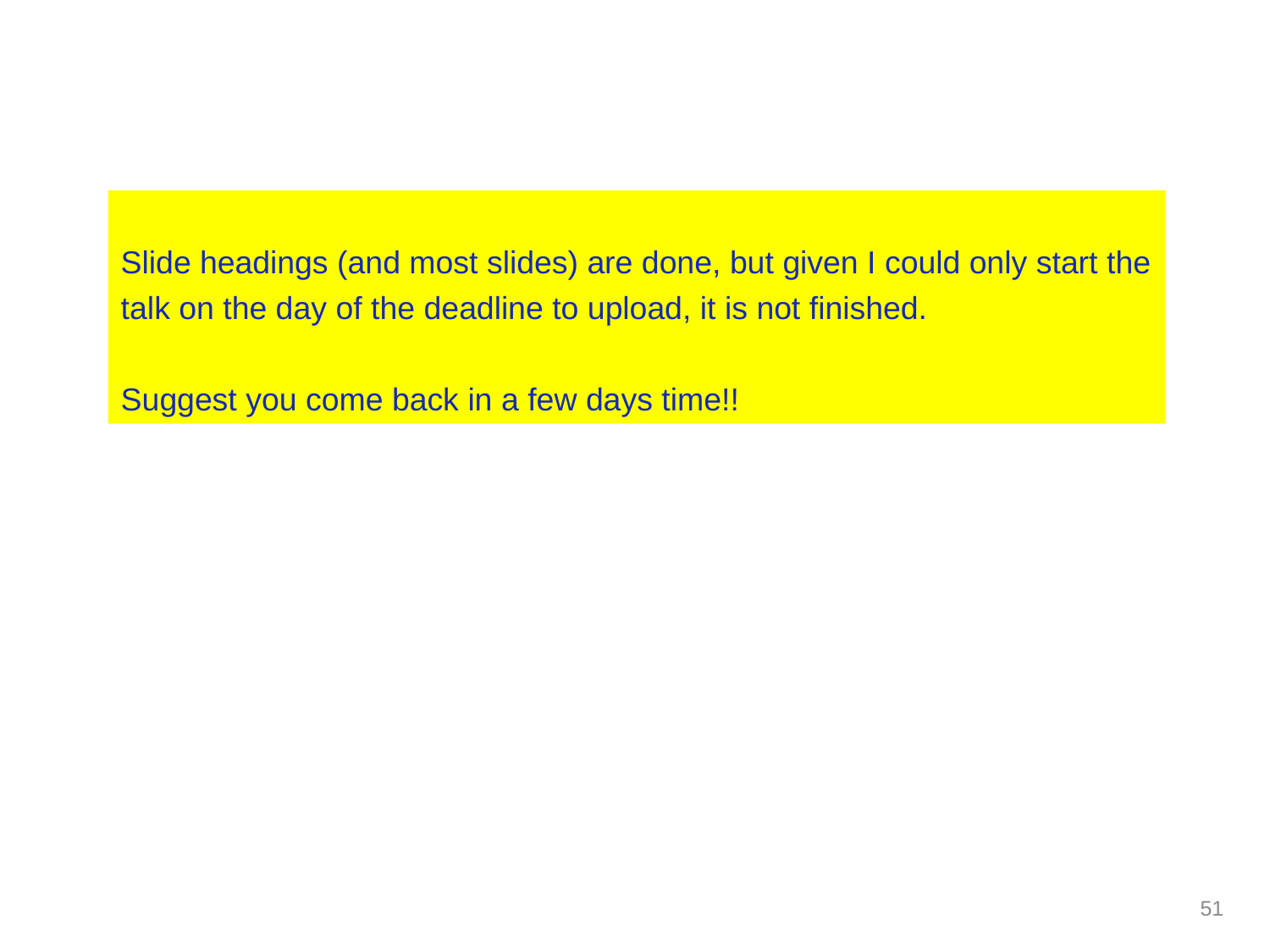

Slide headings (and most slides) are done, but given I could only start the talk on the day of the deadline to upload, it is not finished.

Suggest you come back in a few days time!!
51